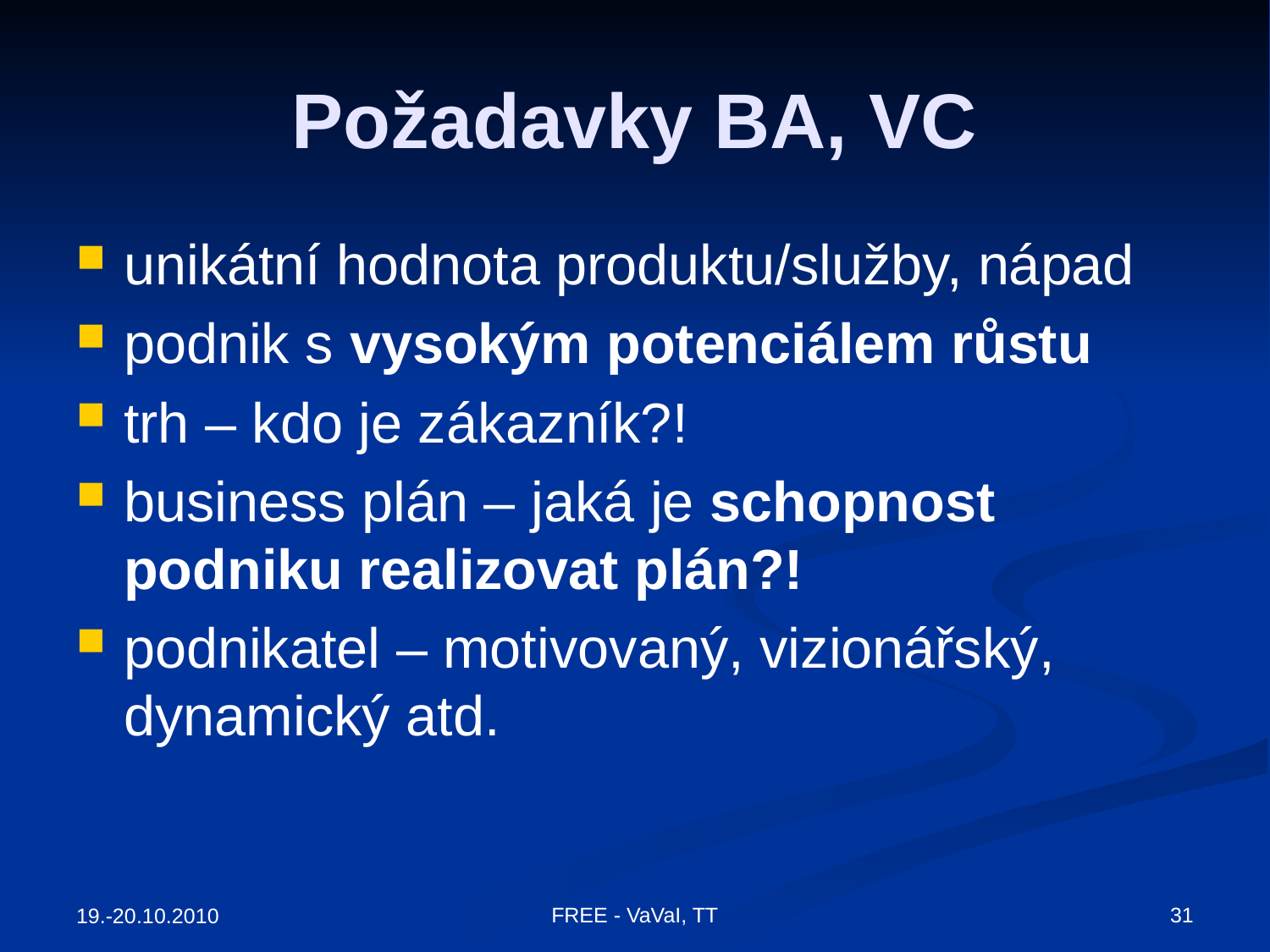

# Požadavky BA, VC
unikátní hodnota produktu/služby, nápad
podnik s vysokým potenciálem růstu
trh – kdo je zákazník?!
business plán – jaká je schopnost podniku realizovat plán?!
podnikatel – motivovaný, vizionářský, dynamický atd.

FREE - VaVaI, TT
31
19.-20.10.2010